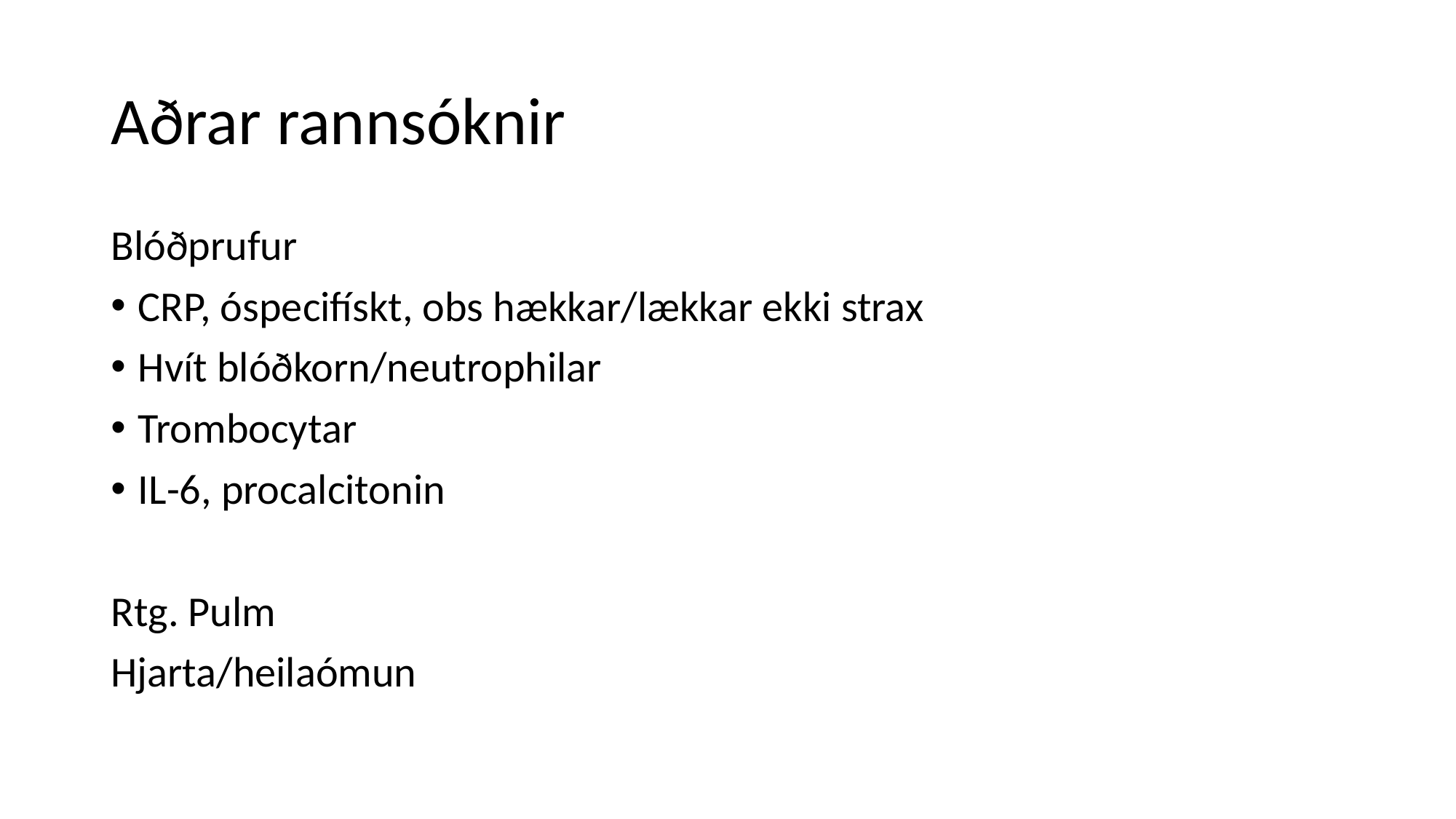

# Aðrar rannsóknir
Blóðprufur
CRP, óspecifískt, obs hækkar/lækkar ekki strax
Hvít blóðkorn/neutrophilar
Trombocytar
IL-6, procalcitonin

Rtg. Pulm
Hjarta/heilaómun